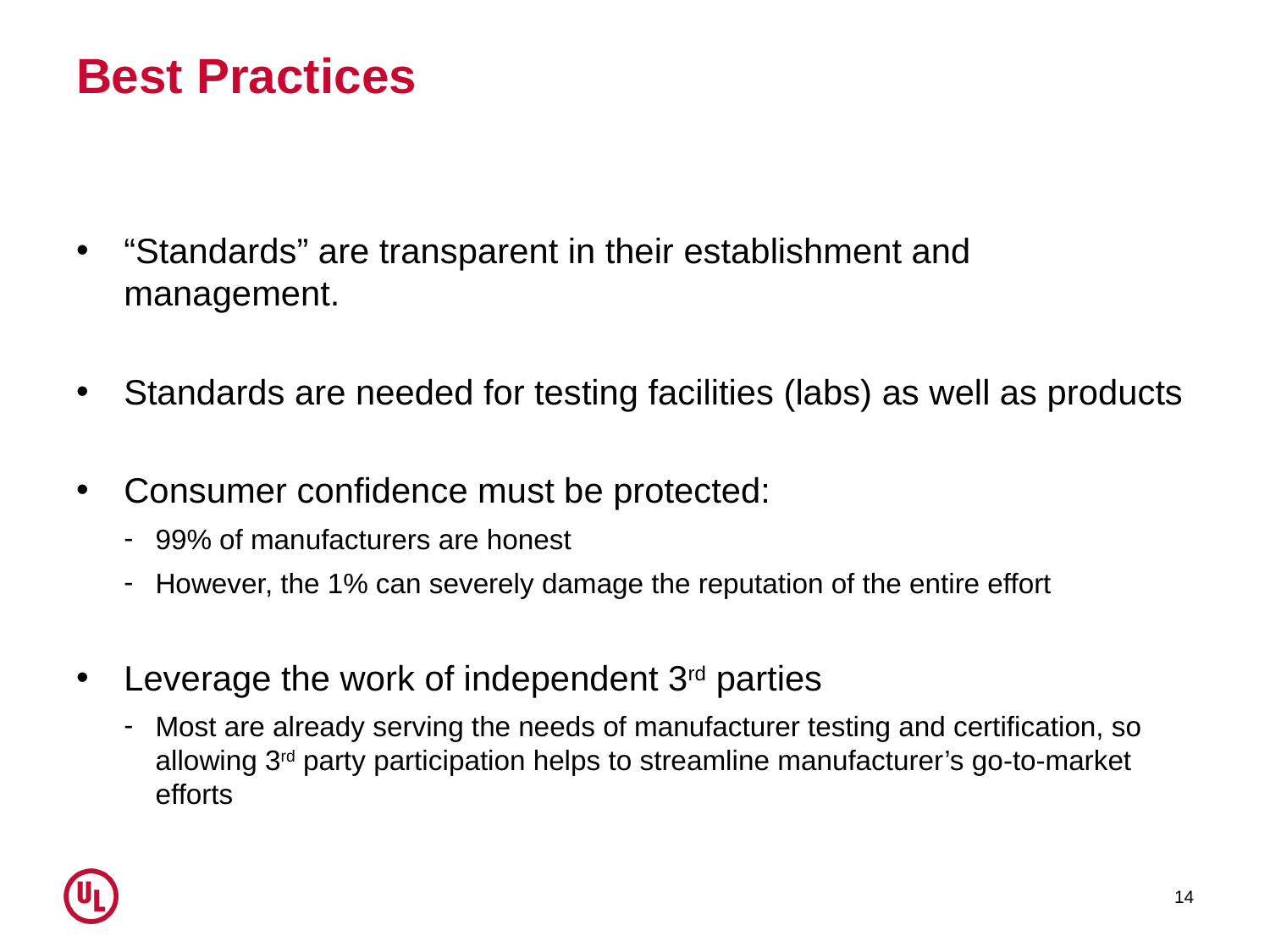

# Best Practices
“Standards” are transparent in their establishment and management.

Standards are needed for testing facilities (labs) as well as products

Consumer confidence must be protected:
99% of manufacturers are honest
However, the 1% can severely damage the reputation of the entire effort

Leverage the work of independent 3rd parties
Most are already serving the needs of manufacturer testing and certification, so allowing 3rd party participation helps to streamline manufacturer’s go-to-market efforts

14